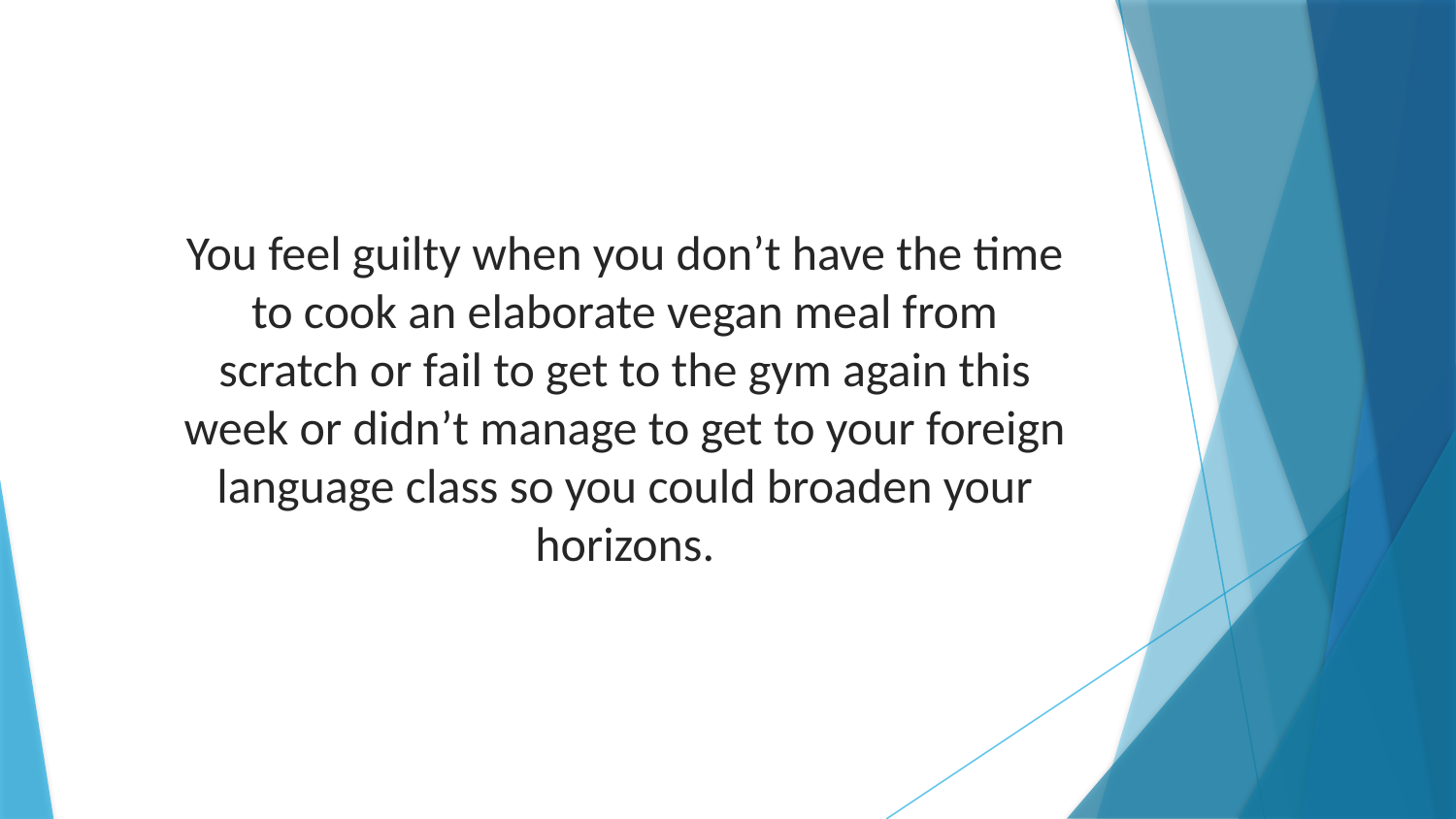

You feel guilty when you don’t have the time to cook an elaborate vegan meal from scratch or fail to get to the gym again this week or didn’t manage to get to your foreign language class so you could broaden your horizons.